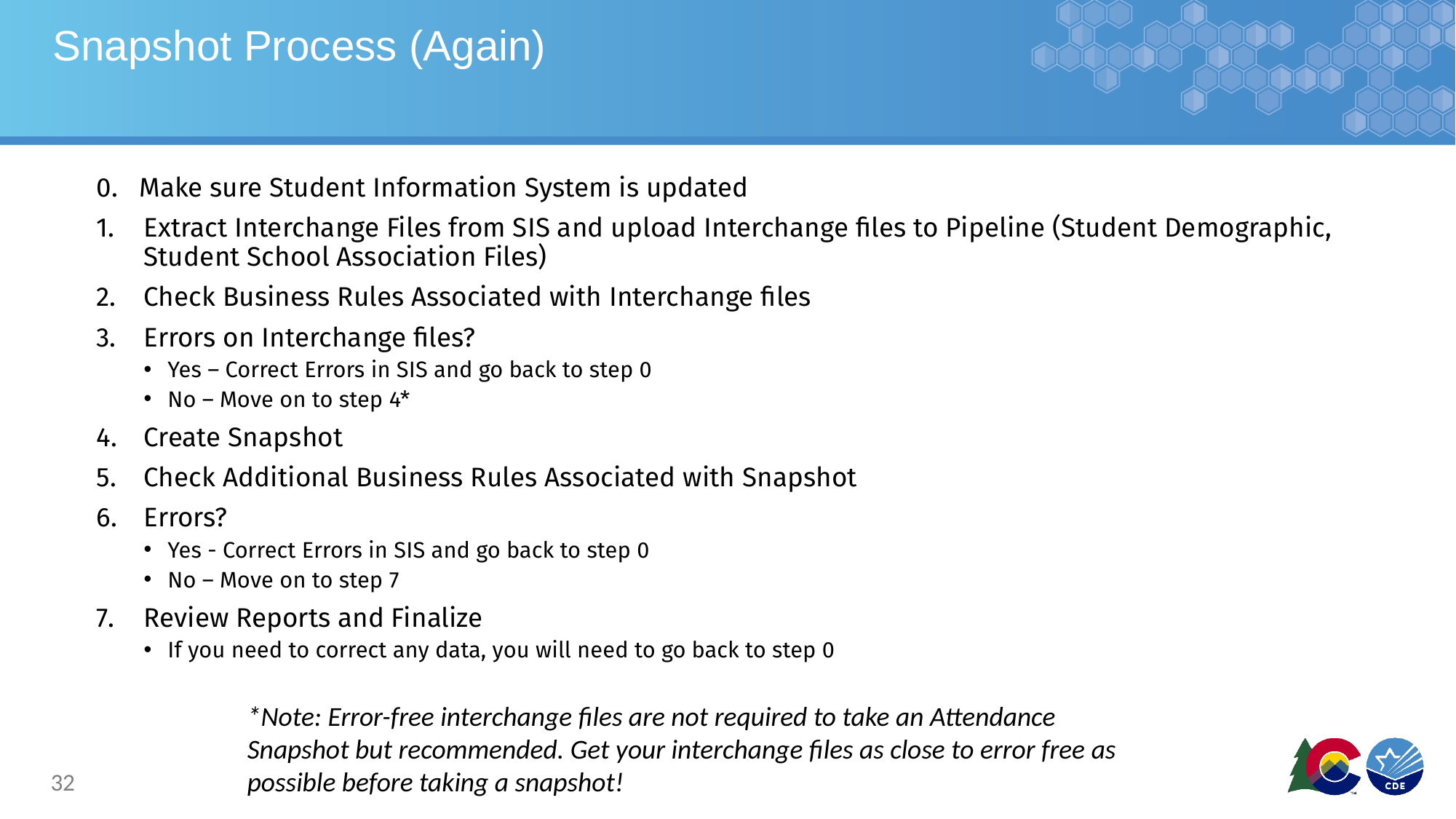

# Snapshot Process (Again)
0.   Make sure Student Information System is updated
Extract Interchange Files from SIS and upload Interchange files to Pipeline (Student Demographic, Student School Association Files)
Check Business Rules Associated with Interchange files
Errors on Interchange files?
Yes – Correct Errors in SIS and go back to step 0
No – Move on to step 4*
Create Snapshot
Check Additional Business Rules Associated with Snapshot
Errors?
Yes - Correct Errors in SIS and go back to step 0
No – Move on to step 7
Review Reports and Finalize
If you need to correct any data, you will need to go back to step 0

*Note: Error-free interchange files are not required to take an Attendance Snapshot but recommended. Get your interchange files as close to error free as possible before taking a snapshot!
32